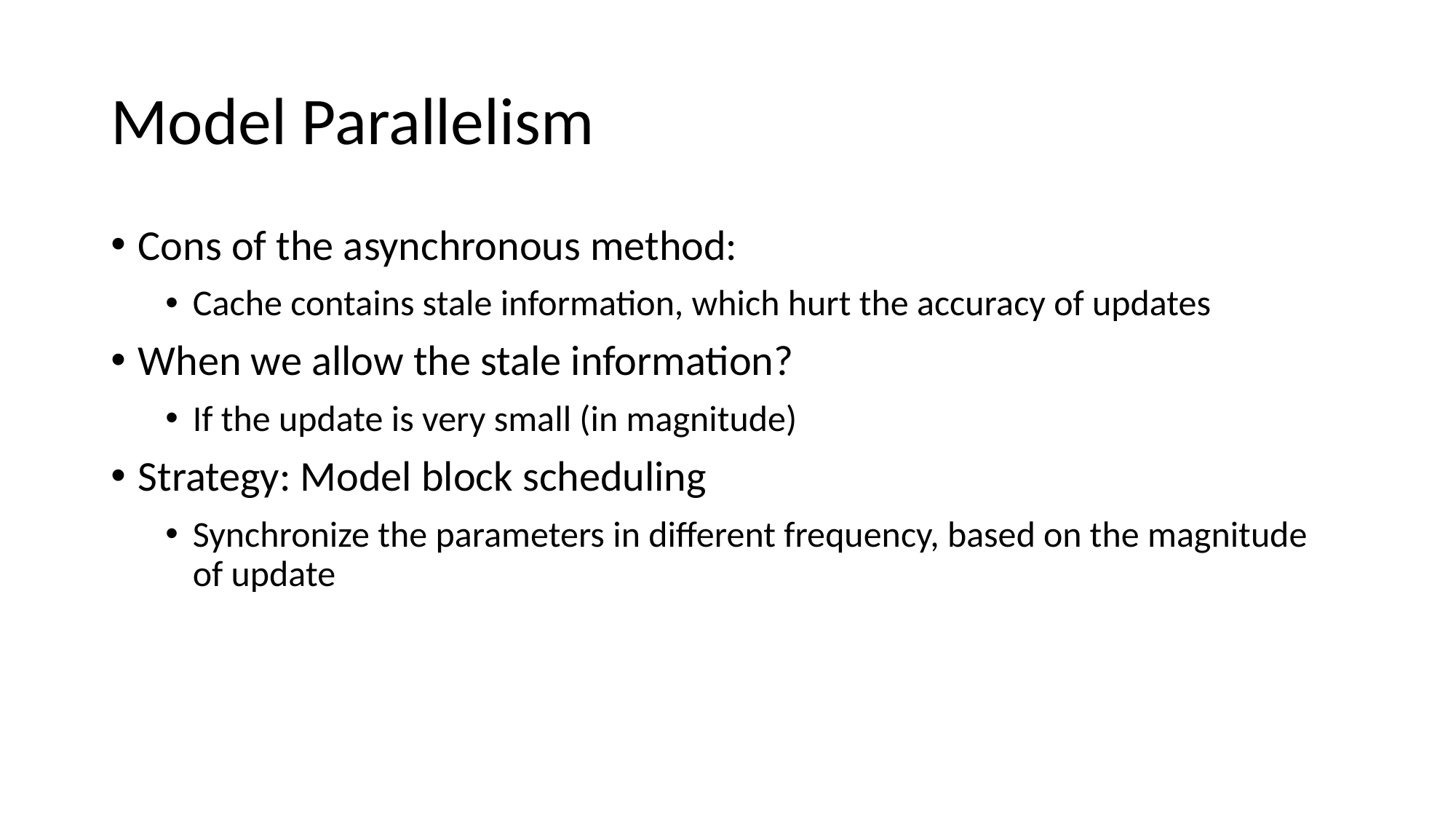

# Model Parallelism
Cons of the asynchronous method:
Cache contains stale information, which hurt the accuracy of updates
When we allow the stale information?
If the update is very small (in magnitude)
Strategy: Model block scheduling
Synchronize the parameters in different frequency, based on the magnitude of update